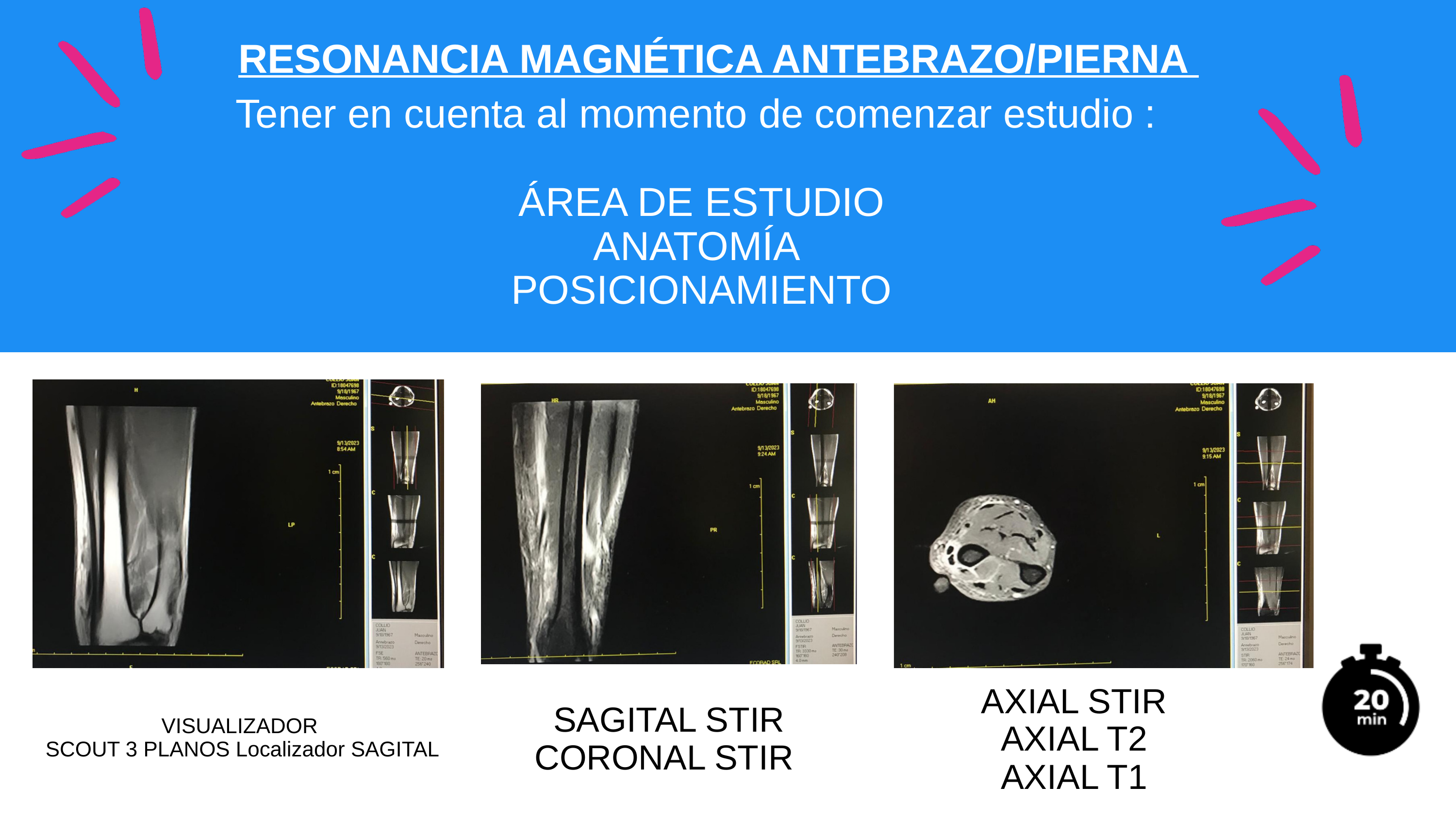

RESONANCIA MAGNÉTICA ANTEBRAZO/PIERNA

Tener en cuenta al momento de comenzar estudio :

ÁREA DE ESTUDIO
ANATOMÍA
POSICIONAMIENTO

AXIAL STIR
AXIAL T2
AXIAL T1
SAGITAL STIR
CORONAL STIR
VISUALIZADOR
SCOUT 3 PLANOS Localizador SAGITAL